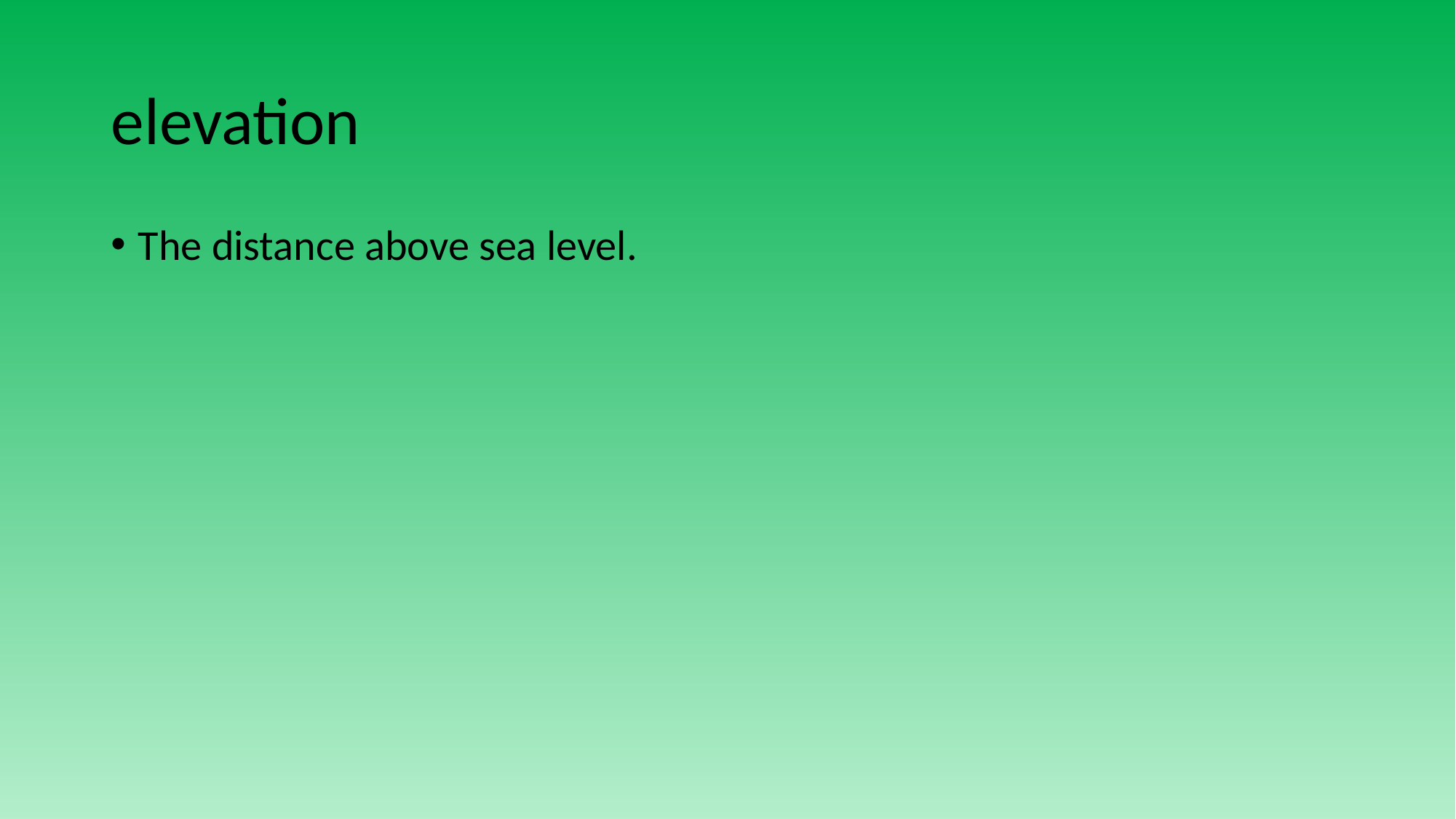

# elevation
The distance above sea level.